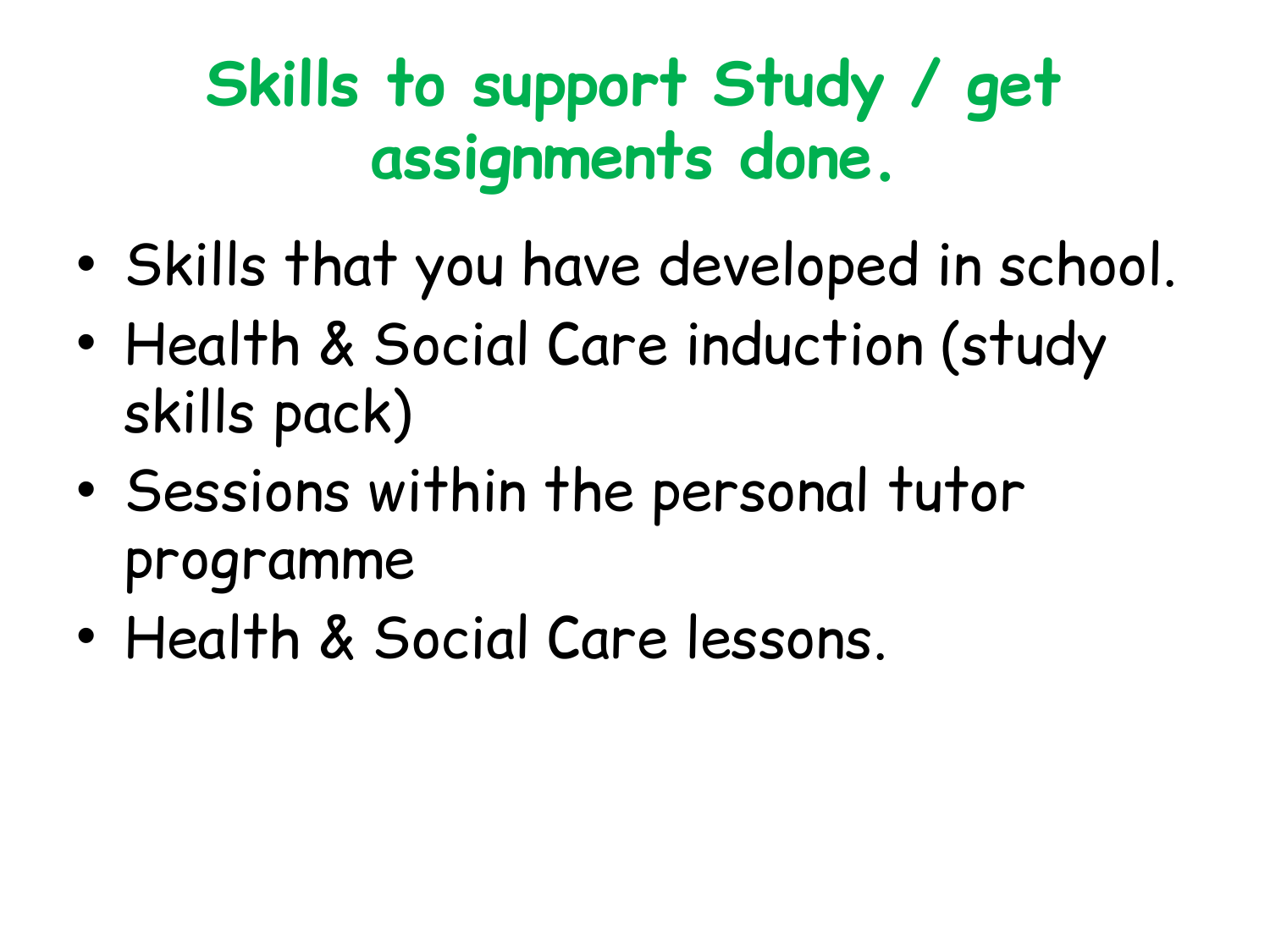

# Skills to support Study / get assignments done.
Skills that you have developed in school.
Health & Social Care induction (study skills pack)
Sessions within the personal tutor programme
Health & Social Care lessons.